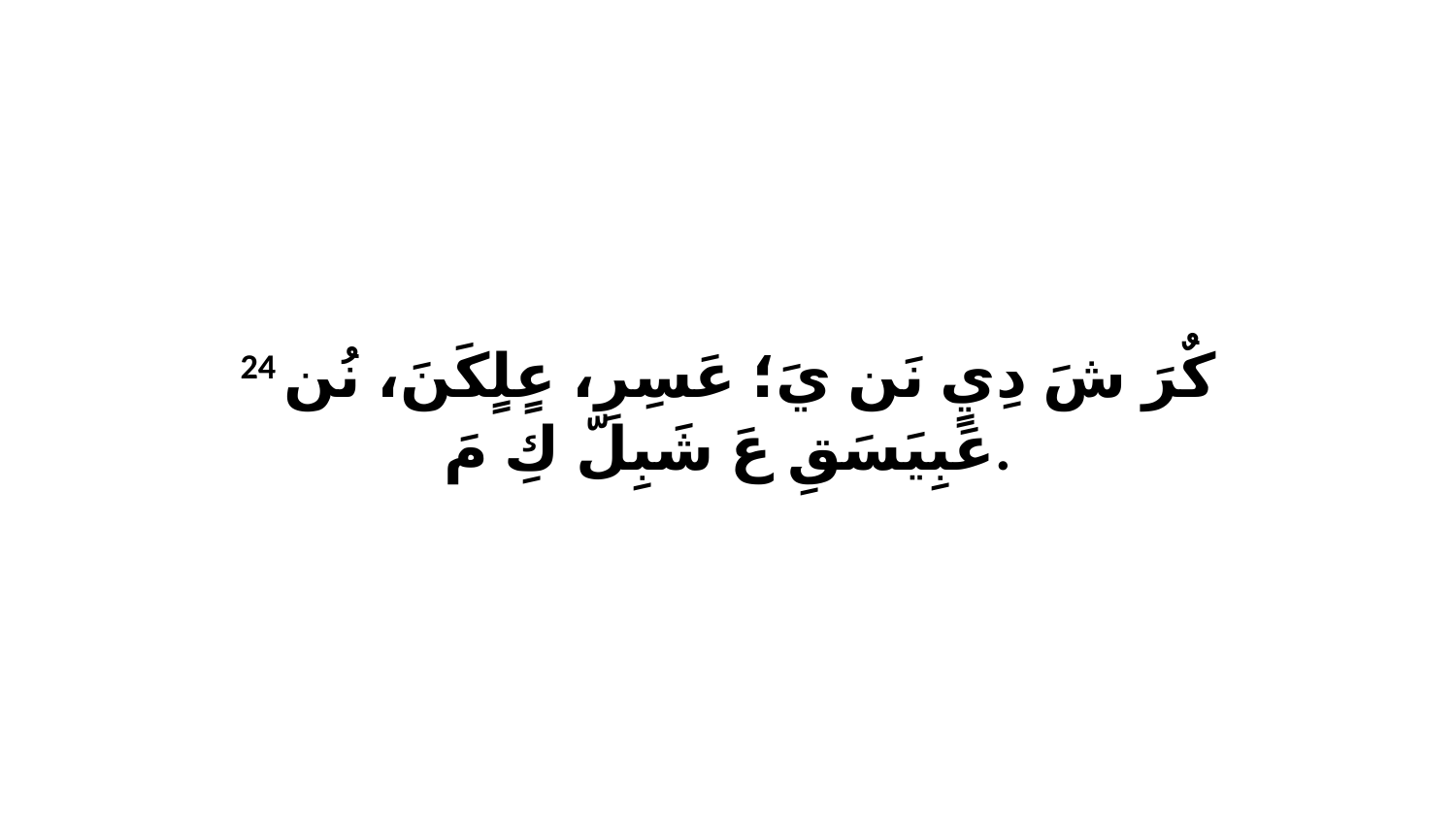

24 كٌرَ شَ دِيٍ نَن يَ؛ عَسِرِ، عٍلٍكَنَ، نُن عَبِيَسَقِ عَ شَبِلّ كِ مَ.